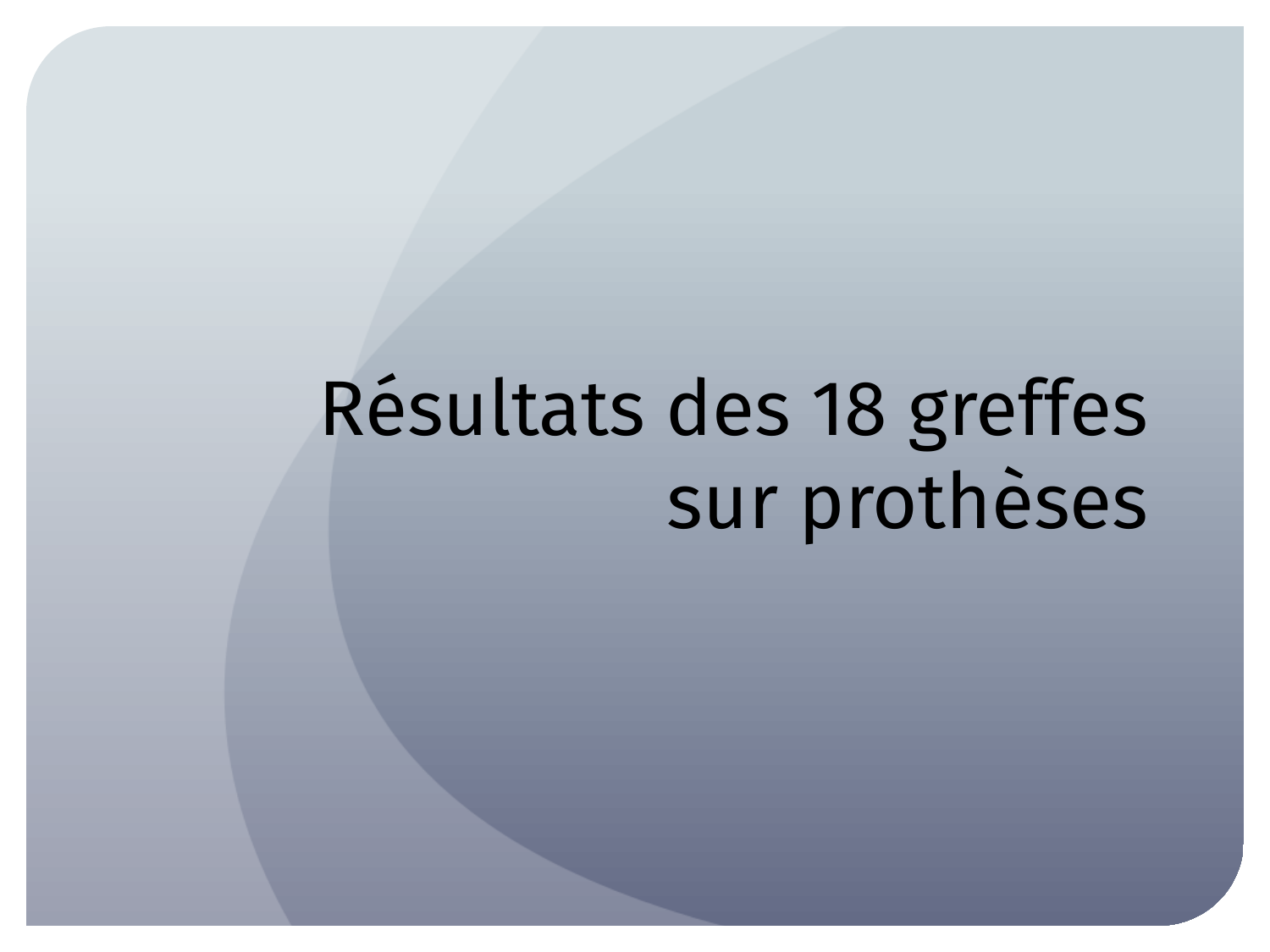

# Résultats des 18 greffes sur prothèses